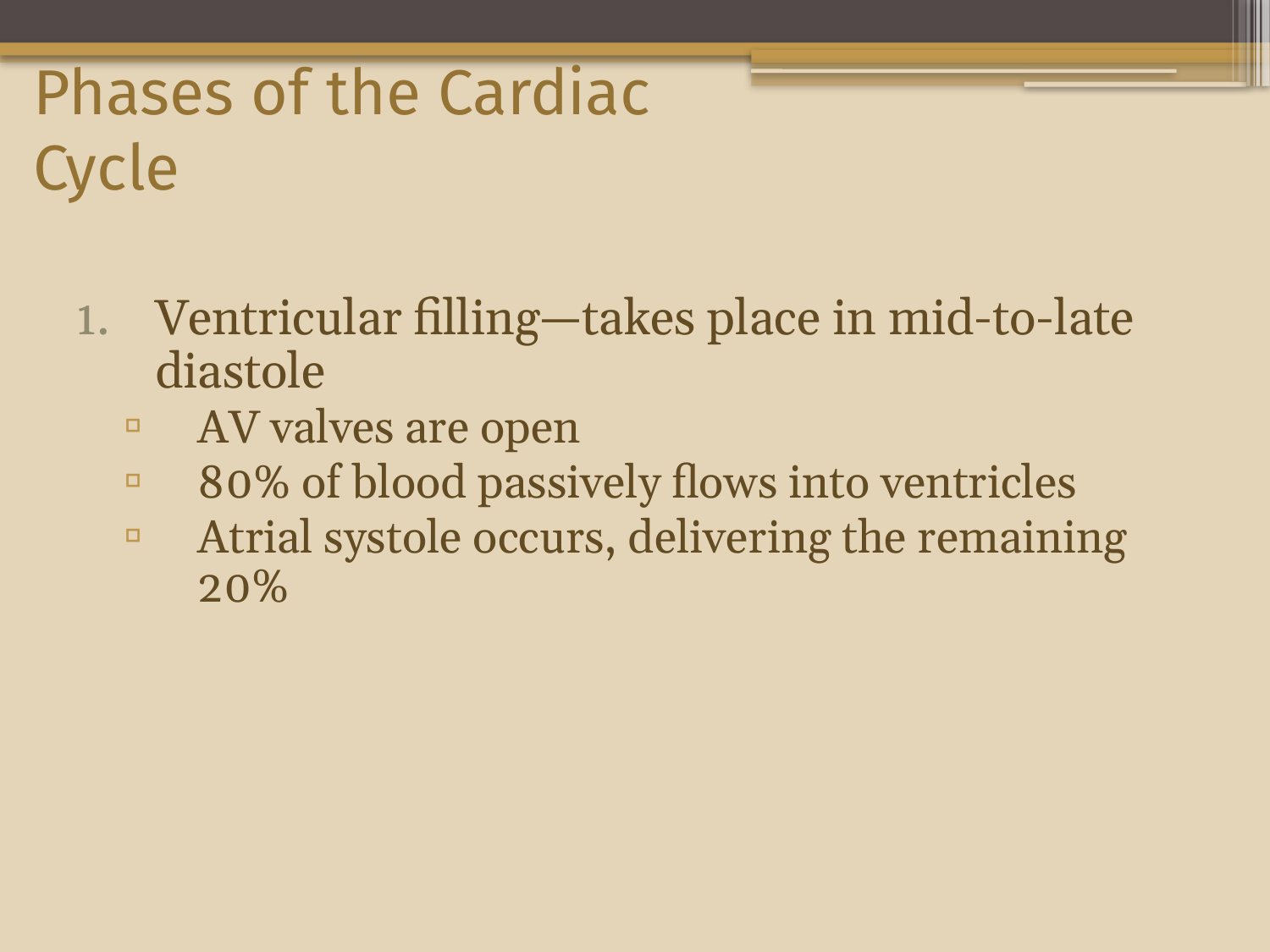

# Phases of the Cardiac Cycle
Ventricular filling—takes place in mid-to-late diastole
AV valves are open
80% of blood passively flows into ventricles
Atrial systole occurs, delivering the remaining 20%